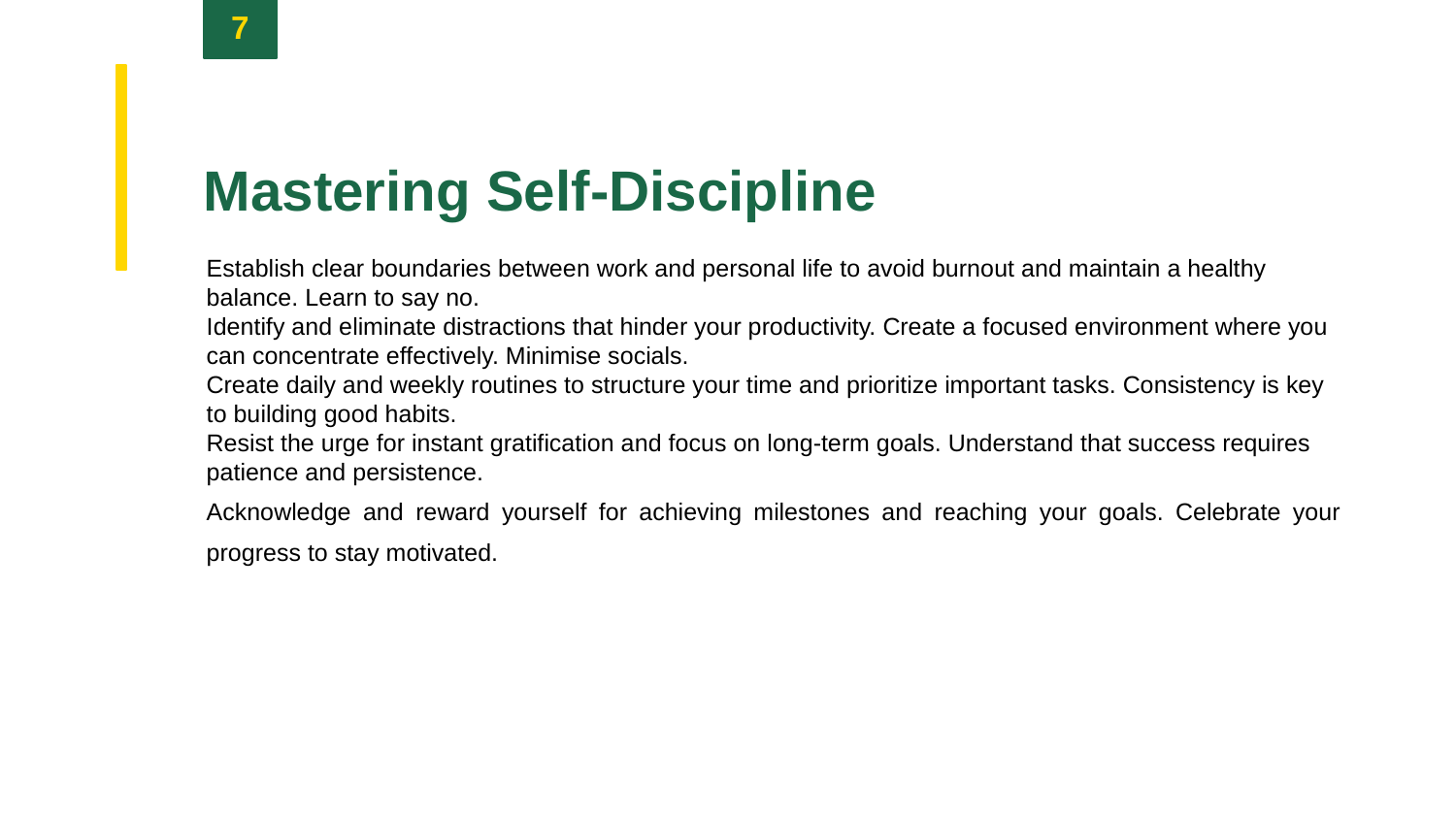

7

Mastering Self-Discipline
Establish clear boundaries between work and personal life to avoid burnout and maintain a healthy balance. Learn to say no.
Identify and eliminate distractions that hinder your productivity. Create a focused environment where you can concentrate effectively. Minimise socials.
Create daily and weekly routines to structure your time and prioritize important tasks. Consistency is key to building good habits.
Resist the urge for instant gratification and focus on long-term goals. Understand that success requires patience and persistence.
Acknowledge and reward yourself for achieving milestones and reaching your goals. Celebrate your progress to stay motivated.